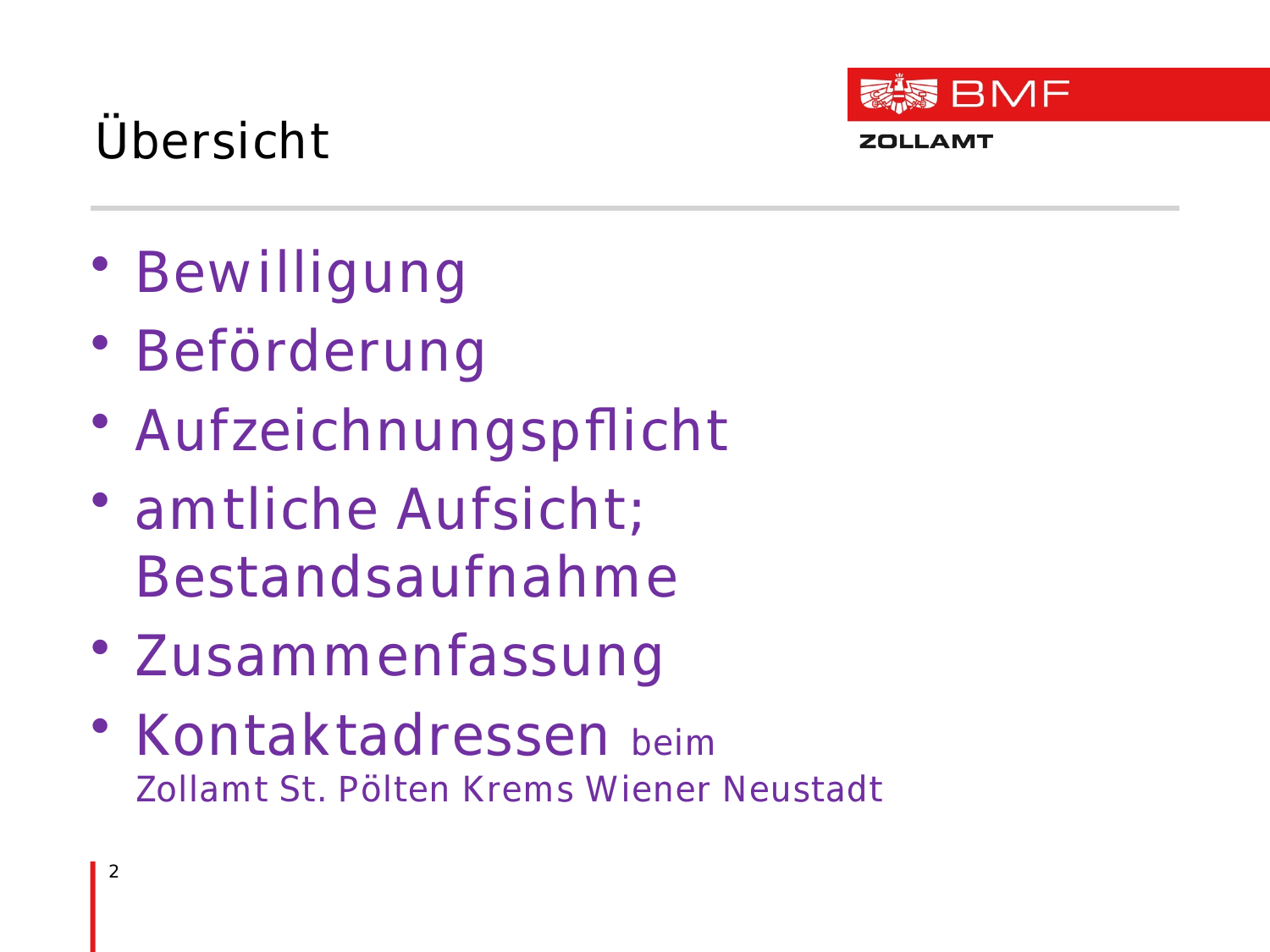

# Übersicht
Bewilligung
Beförderung
Aufzeichnungspflicht
amtliche Aufsicht; Bestandsaufnahme
Zusammenfassung
Kontaktadressen beim
Zollamt St. Pölten Krems Wiener Neustadt

2